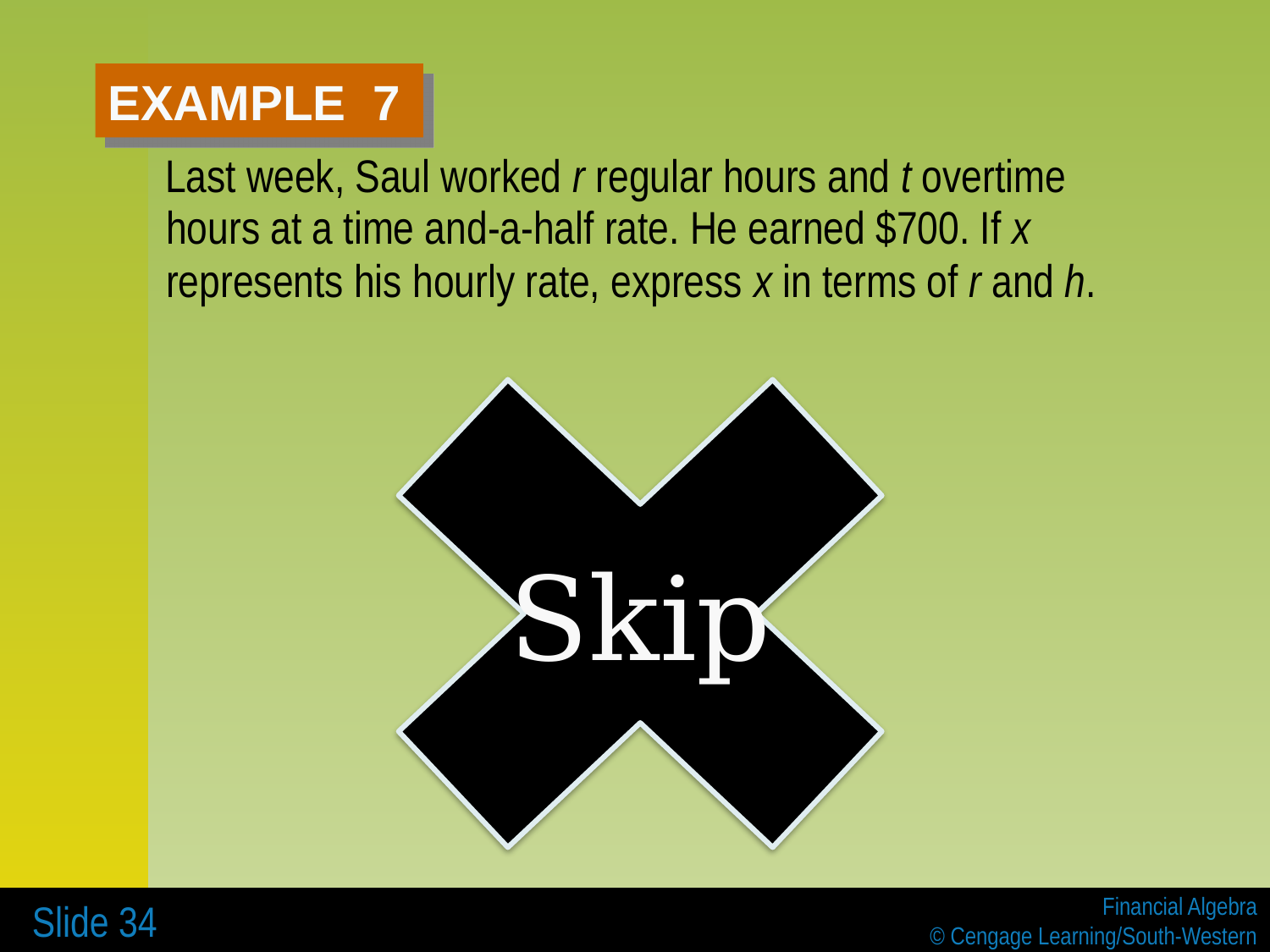

# EXAMPLE  7
   Last week, Saul worked r regular hours and t overtime hours at a time and-a-half rate. He earned $700. If x represents his hourly rate, express x in terms of r and h.
Skip
  Slide 34